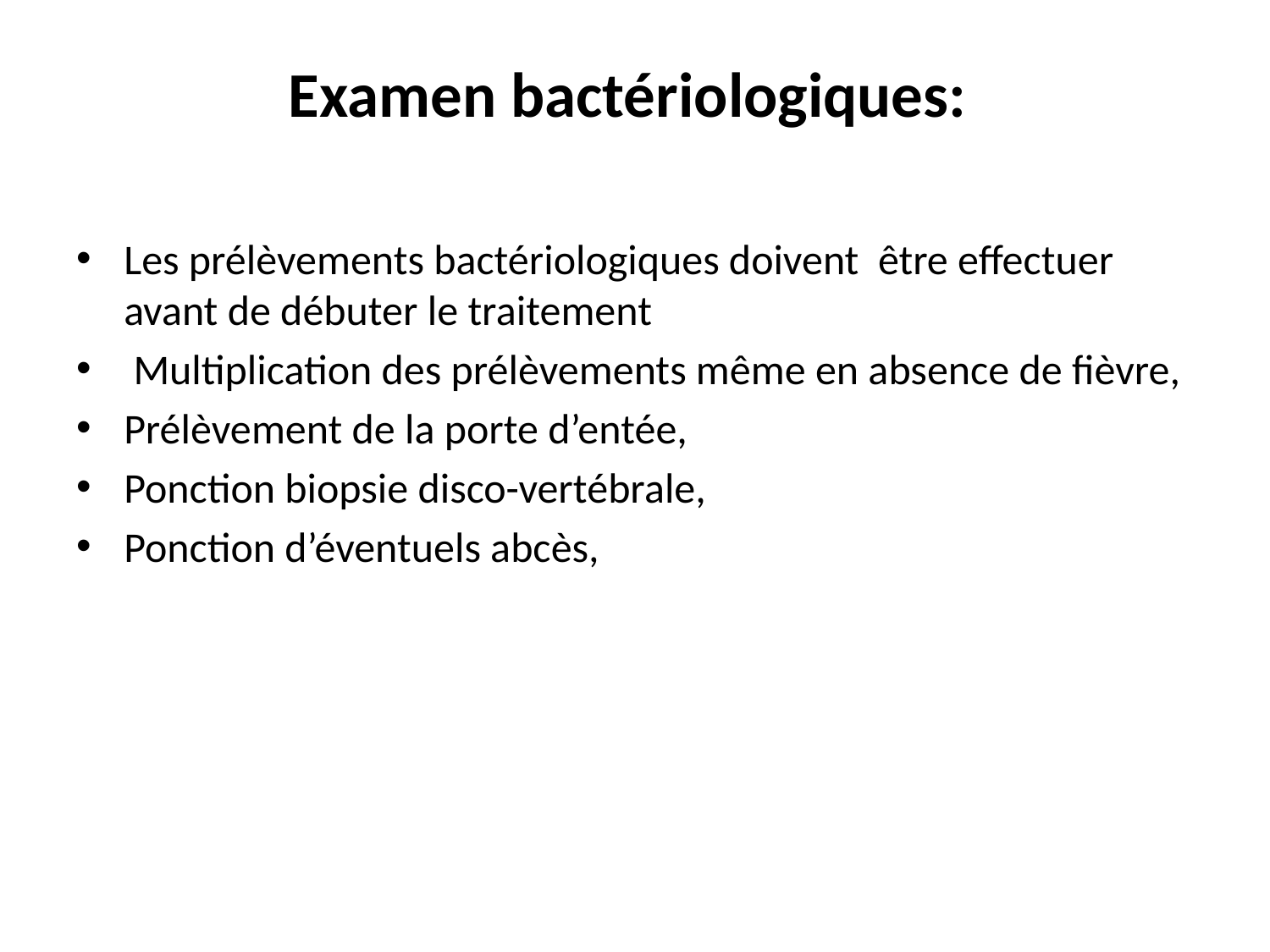

# Examen bactériologiques:
Les prélèvements bactériologiques doivent  être effectuer avant de débuter le traitement
 Multiplication des prélèvements même en absence de fièvre,
Prélèvement de la porte d’entée,
Ponction biopsie disco-vertébrale,
Ponction d’éventuels abcès,